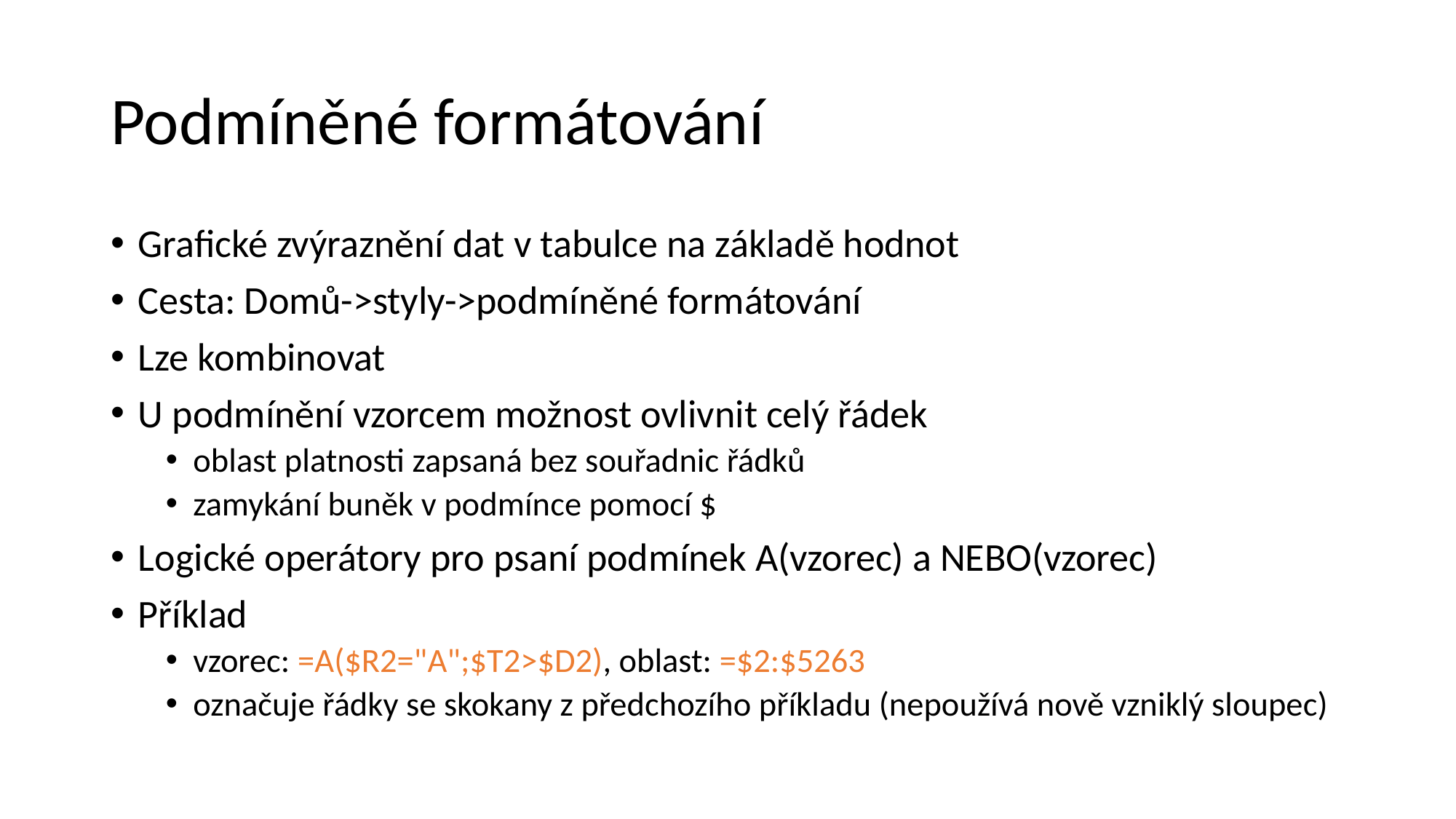

# Podmíněné formátování
Grafické zvýraznění dat v tabulce na základě hodnot
Cesta: Domů->styly->podmíněné formátování
Lze kombinovat
U podmínění vzorcem možnost ovlivnit celý řádek
oblast platnosti zapsaná bez souřadnic řádků
zamykání buněk v podmínce pomocí $
Logické operátory pro psaní podmínek A(vzorec) a NEBO(vzorec)
Příklad
vzorec: =A($R2="A";$T2>$D2), oblast: =$2:$5263
označuje řádky se skokany z předchozího příkladu (nepoužívá nově vzniklý sloupec)